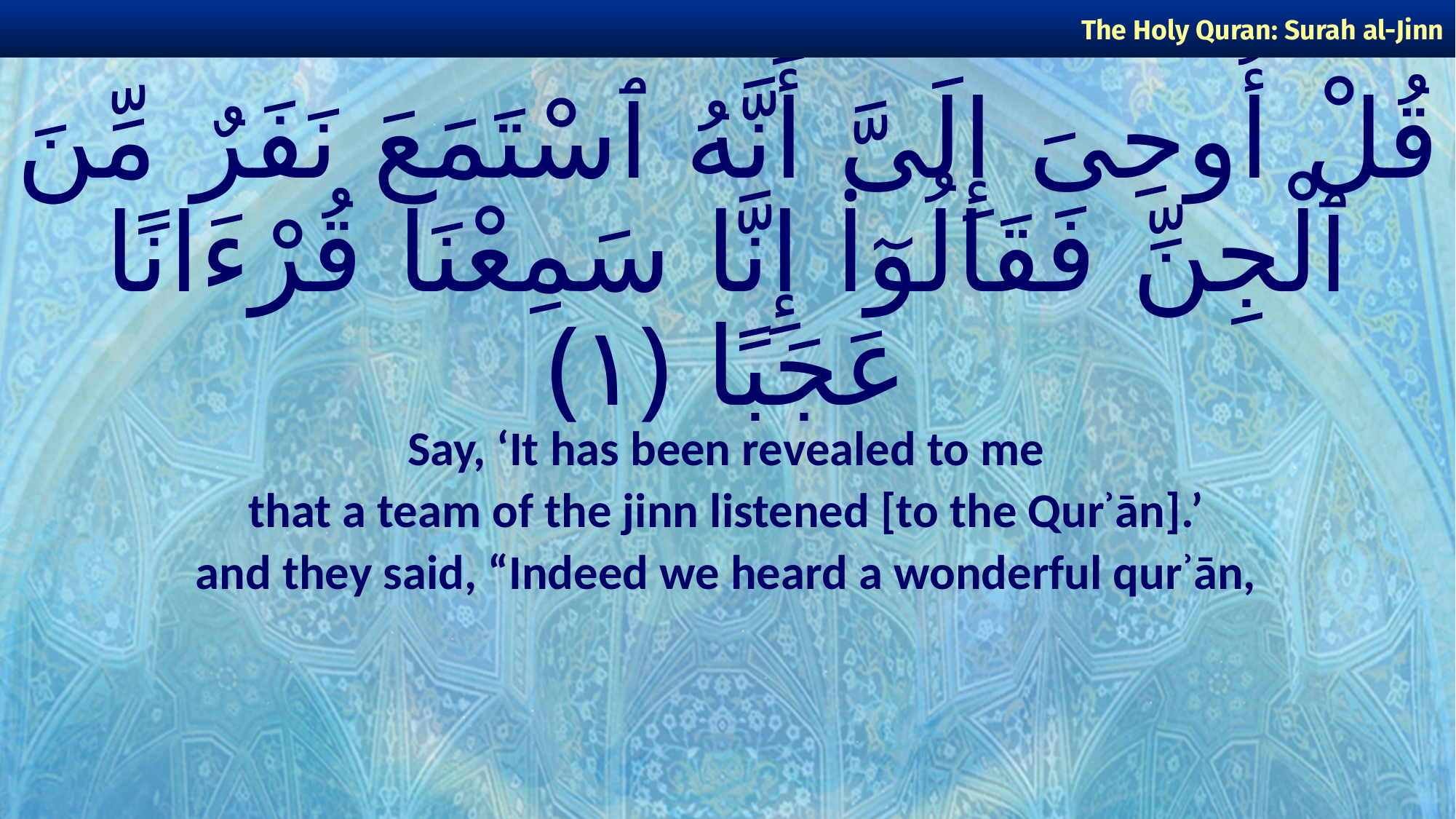

The Holy Quran: Surah al-Jinn
# قُلْ أُوحِىَ إِلَىَّ أَنَّهُ ٱسْتَمَعَ نَفَرٌ مِّنَ ٱلْجِنِّ فَقَالُوٓا۟ إِنَّا سَمِعْنَا قُرْءَانًا عَجَبًا ﴿١﴾
Say, ‘It has been revealed to me
that a team of the jinn listened [to the Qurʾān].’
and they said, “Indeed we heard a wonderful qurʾān,